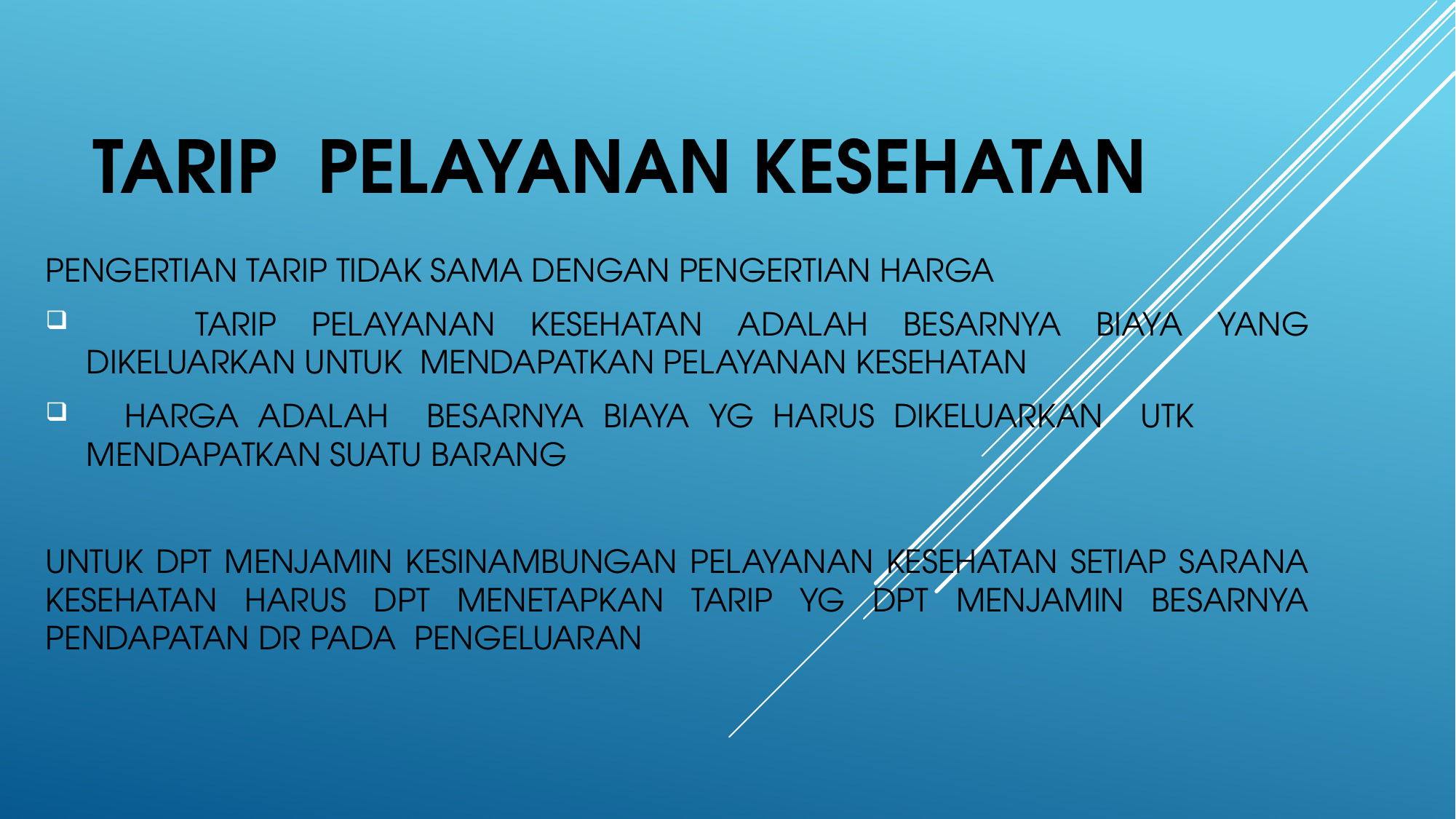

# TARIP  PELAYANAN KESEHATAN
PENGERTIAN TARIP TIDAK SAMA DENGAN PENGERTIAN HARGA
	TARIP PELAYANAN KESEHATAN ADALAH BESARNYA BIAYA YANG DIKELUARKAN 	UNTUK  MENDAPATKAN PELAYANAN KESEHATAN
  HARGA ADALAH  BESARNYA BIAYA YG HARUS DIKELUARKAN  UTK  	MENDAPATKAN SUATU BARANG

UNTUK DPT MENJAMIN KESINAMBUNGAN PELAYANAN KESEHATAN SETIAP SARANA KESEHATAN HARUS DPT MENETAPKAN TARIP YG DPT MENJAMIN BESARNYA PENDAPATAN DR PADA  PENGELUARAN